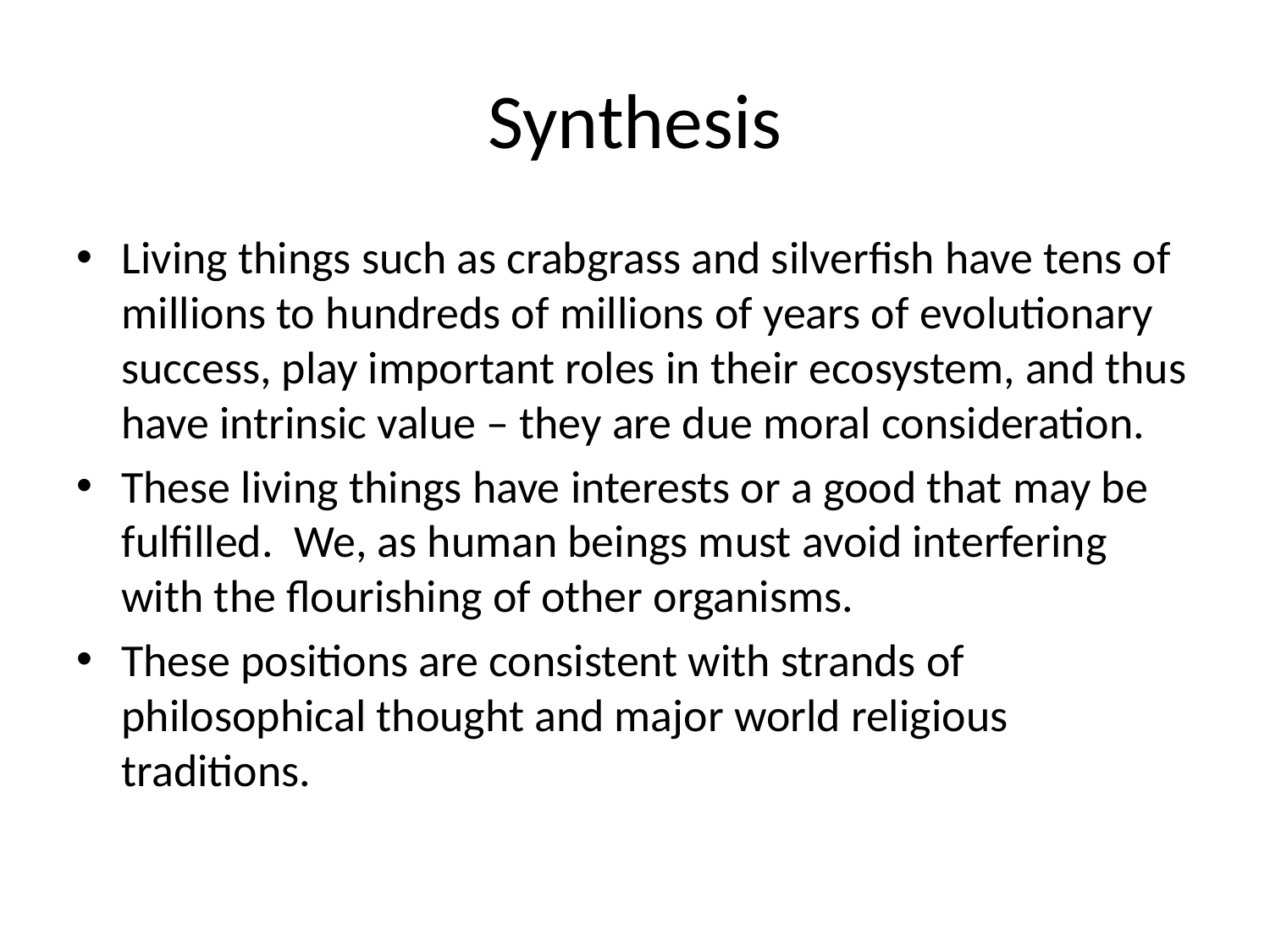

# Synthesis
Living things such as crabgrass and silverfish have tens of millions to hundreds of millions of years of evolutionary success, play important roles in their ecosystem, and thus have intrinsic value – they are due moral consideration.
These living things have interests or a good that may be fulfilled.  We, as human beings must avoid interfering with the flourishing of other organisms.
These positions are consistent with strands of philosophical thought and major world religious traditions.